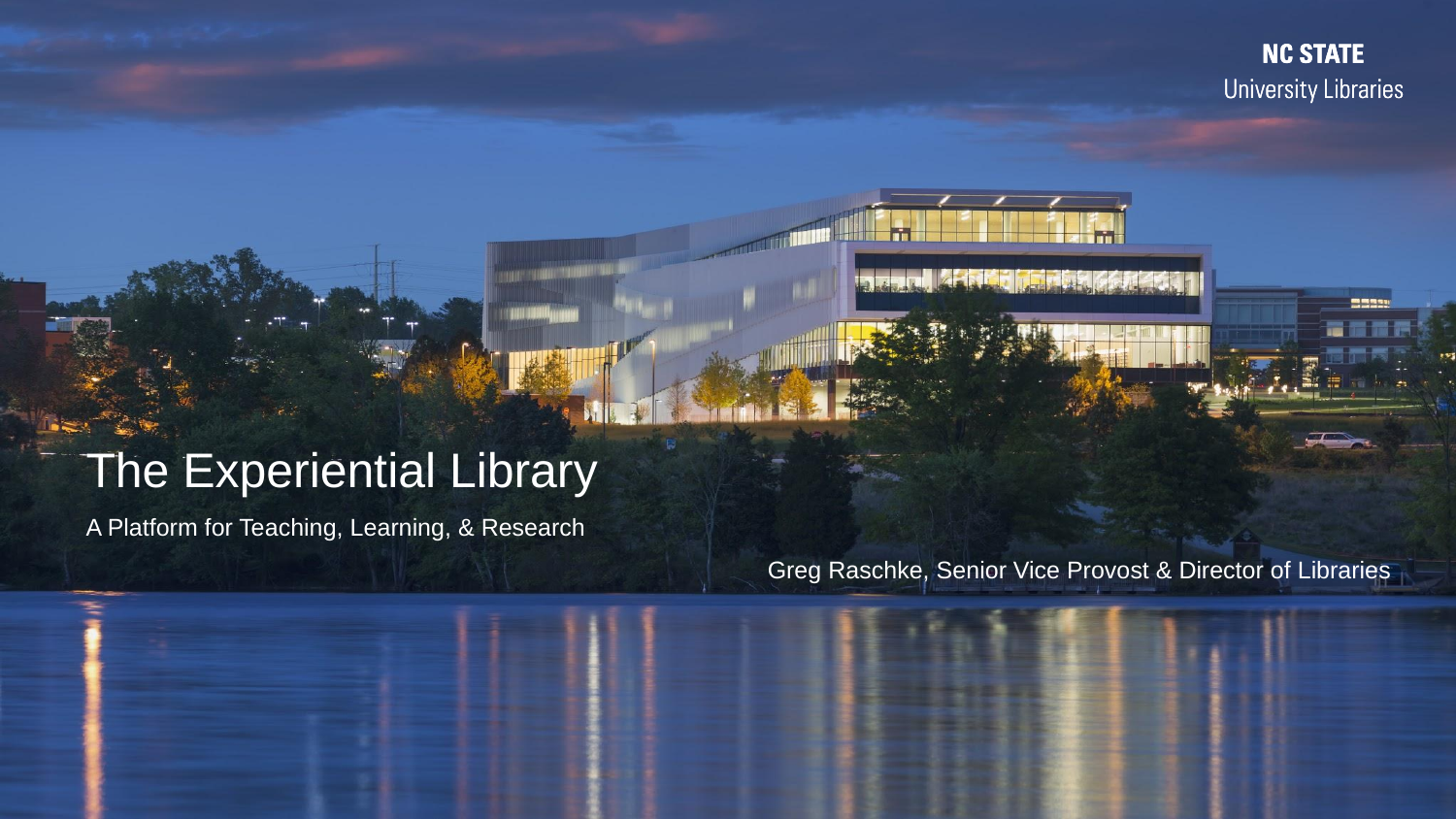

# The Experiential Library
A Platform for Teaching, Learning, & Research

Greg Raschke, Senior Vice Provost & Director of Libraries